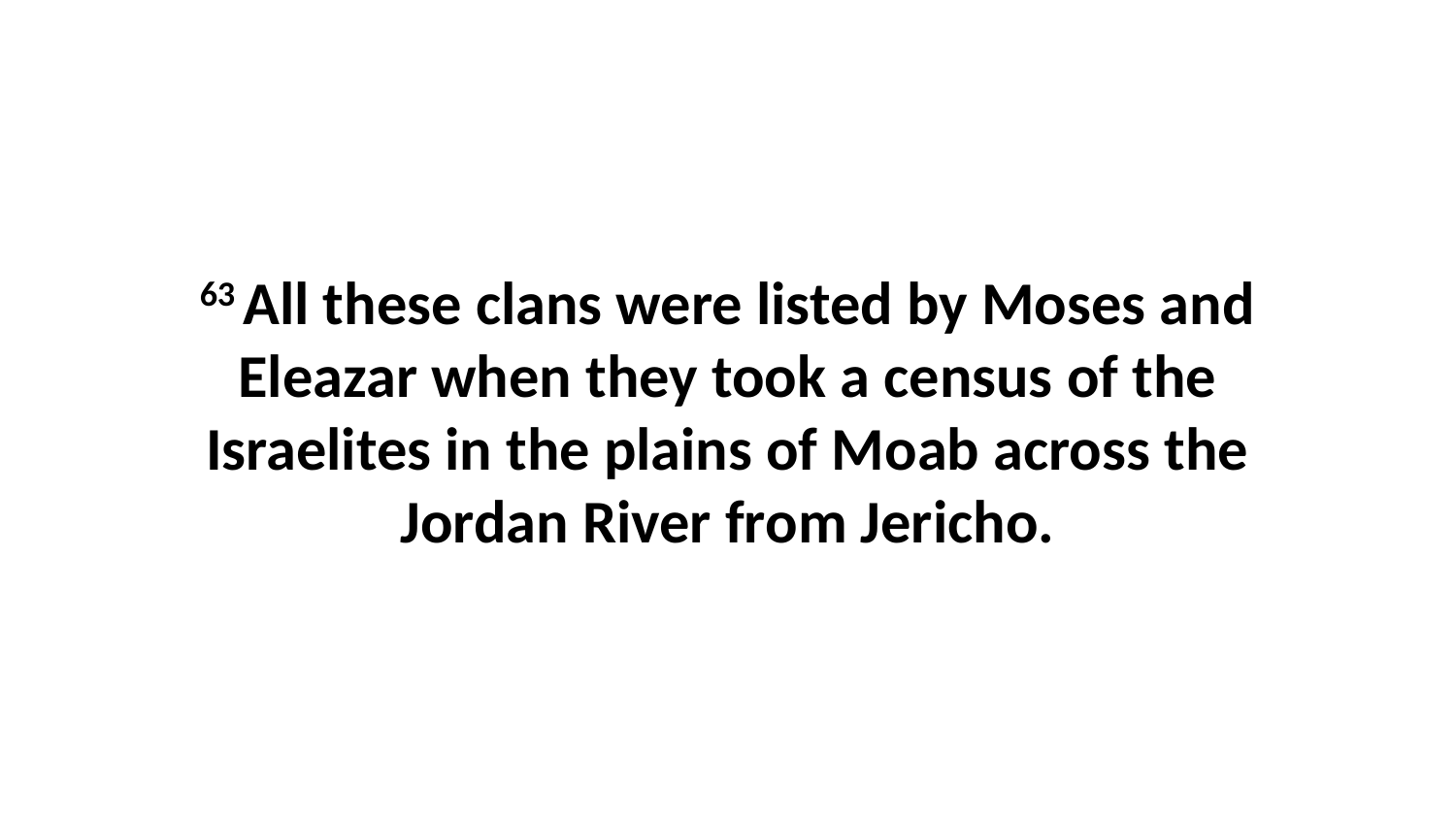

63 All these clans were listed by Moses and Eleazar when they took a census of the Israelites in the plains of Moab across the Jordan River from Jericho.